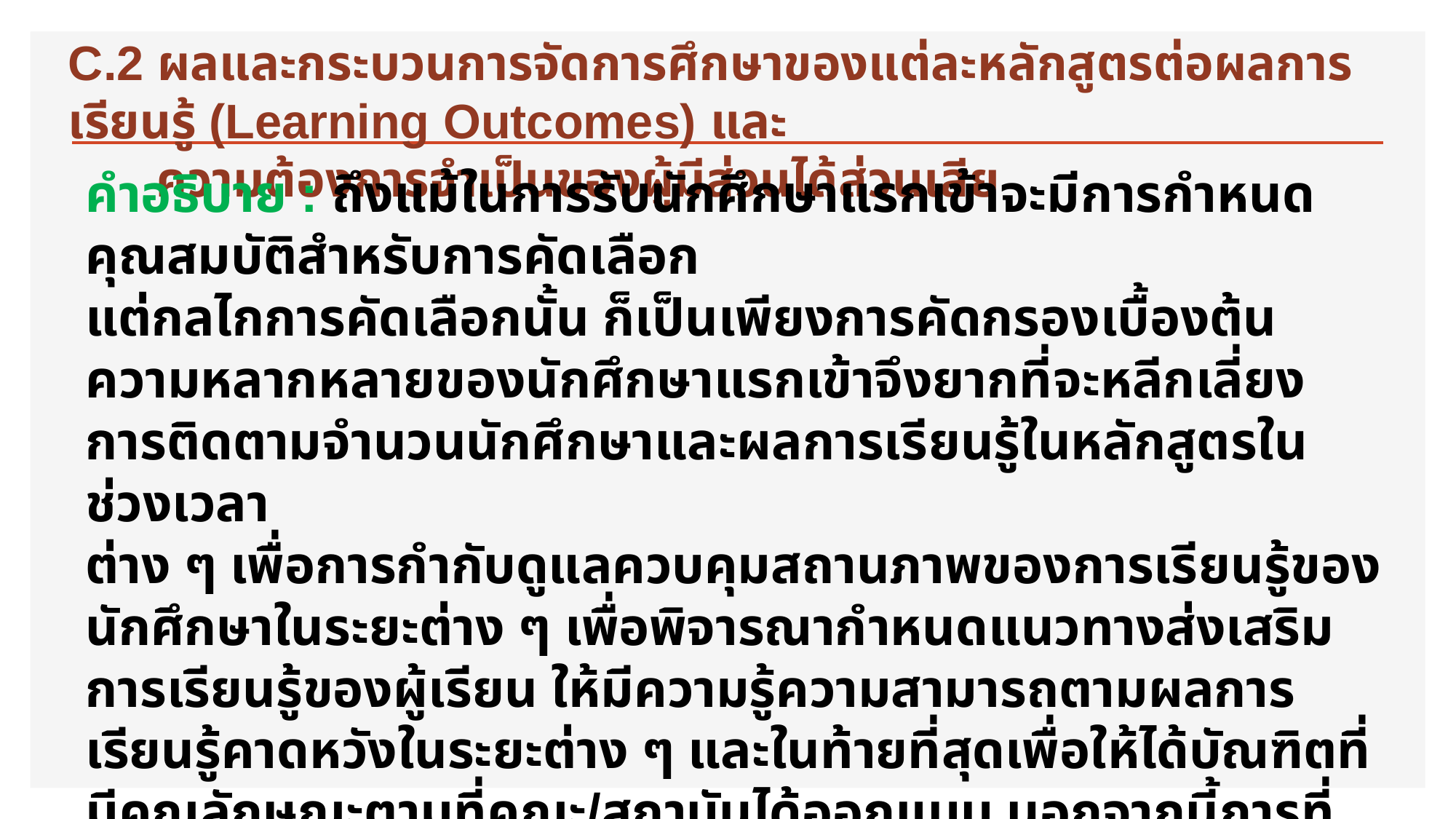

C.2 ผลและกระบวนการจัดการศึกษาของแต่ละหลักสูตรต่อผลการเรียนรู้ (Learning Outcomes) และ
       ความต้องการจำเป็นของผู้มีส่วนได้ส่วนเสีย
คำอธิบาย : ถึงแม้ในการรับนักศึกษาแรกเข้าจะมีการกำหนดคุณสมบัติสำหรับการคัดเลือก
แต่กลไกการคัดเลือกนั้น ก็เป็นเพียงการคัดกรองเบื้องต้น ความหลากหลายของนักศึกษาแรกเข้าจึงยากที่จะหลีกเลี่ยง การติดตามจำนวนนักศึกษาและผลการเรียนรู้ในหลักสูตรในช่วงเวลา
ต่าง ๆ เพื่อการกำกับดูแลควบคุมสถานภาพของการเรียนรู้ของนักศึกษาในระยะต่าง ๆ เพื่อพิจารณากำหนดแนวทางส่งเสริมการเรียนรู้ของผู้เรียน ให้มีความรู้ความสามารถตามผลการเรียนรู้คาดหวังในระยะต่าง ๆ และในท้ายที่สุดเพื่อให้ได้บัณฑิตที่มีคุณลักษณะตามที่คณะ/สถาบันได้ออกแบบ นอกจากนี้การที่ตลาดแรงงานปรับตัวอย่างรวดเร็วตามสภาวการณ์โลก/สังคมที่เปลี่ยนแปลงตลอดเวลา การผลิตบัณฑิตให้ตรงตามความต้องการของตลาดที่ไม่หยุดนิ่งนี้ จึงควรมีข้อมูลปัจจุบันจากผู้มีส่วนได้ส่วนเสีย เพื่อให้หลักสูตรทันยุคซึ่งเป็นผลดีต่อภาวะการได้งานทำของบัณฑิต การดำเนินการเหล่านี้เป็นสิ่งที่คณะ/สถาบันควรดำเนินการอย่างเป็นระบบ